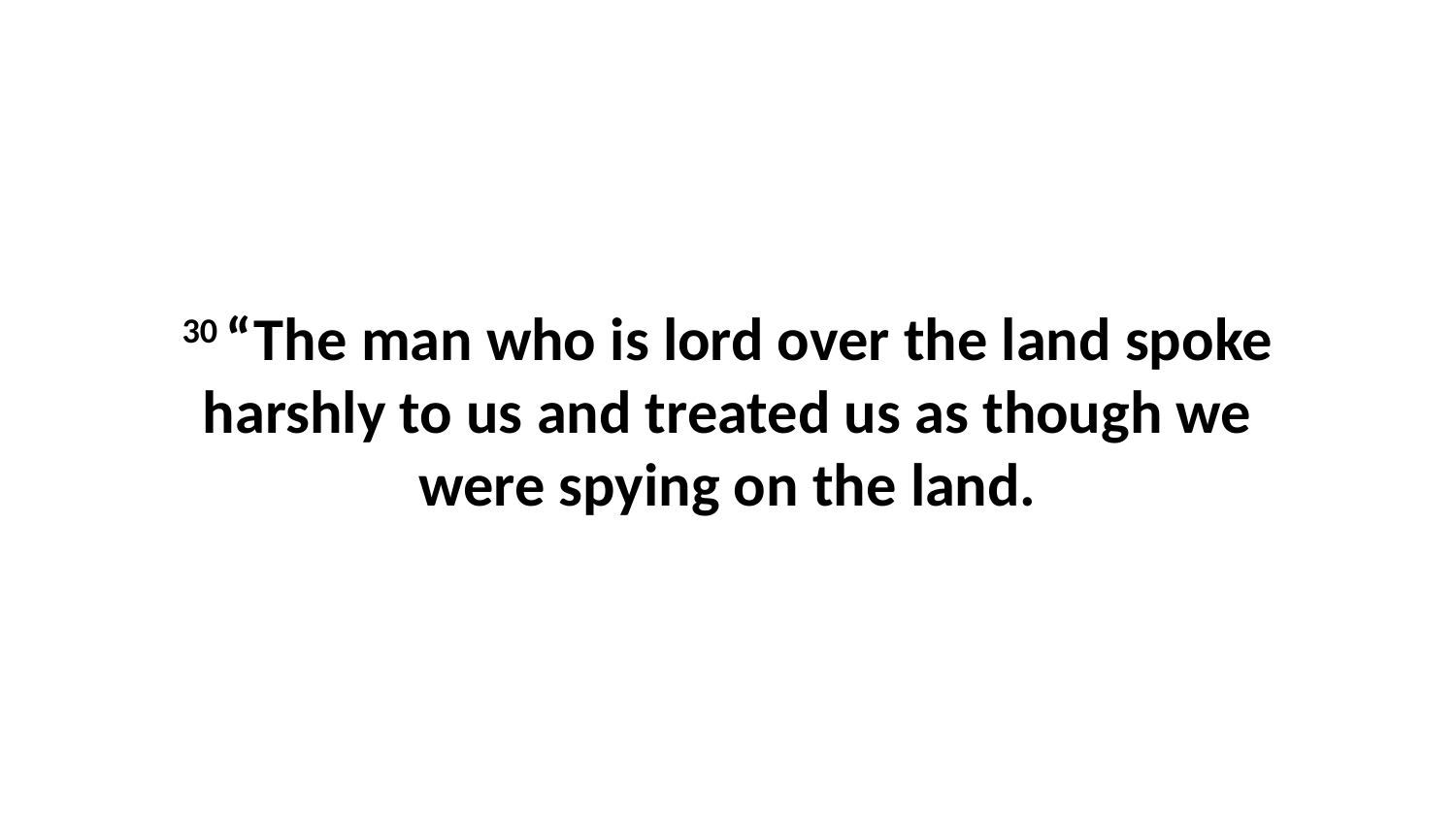

30 “The man who is lord over the land spoke harshly to us and treated us as though we were spying on the land.